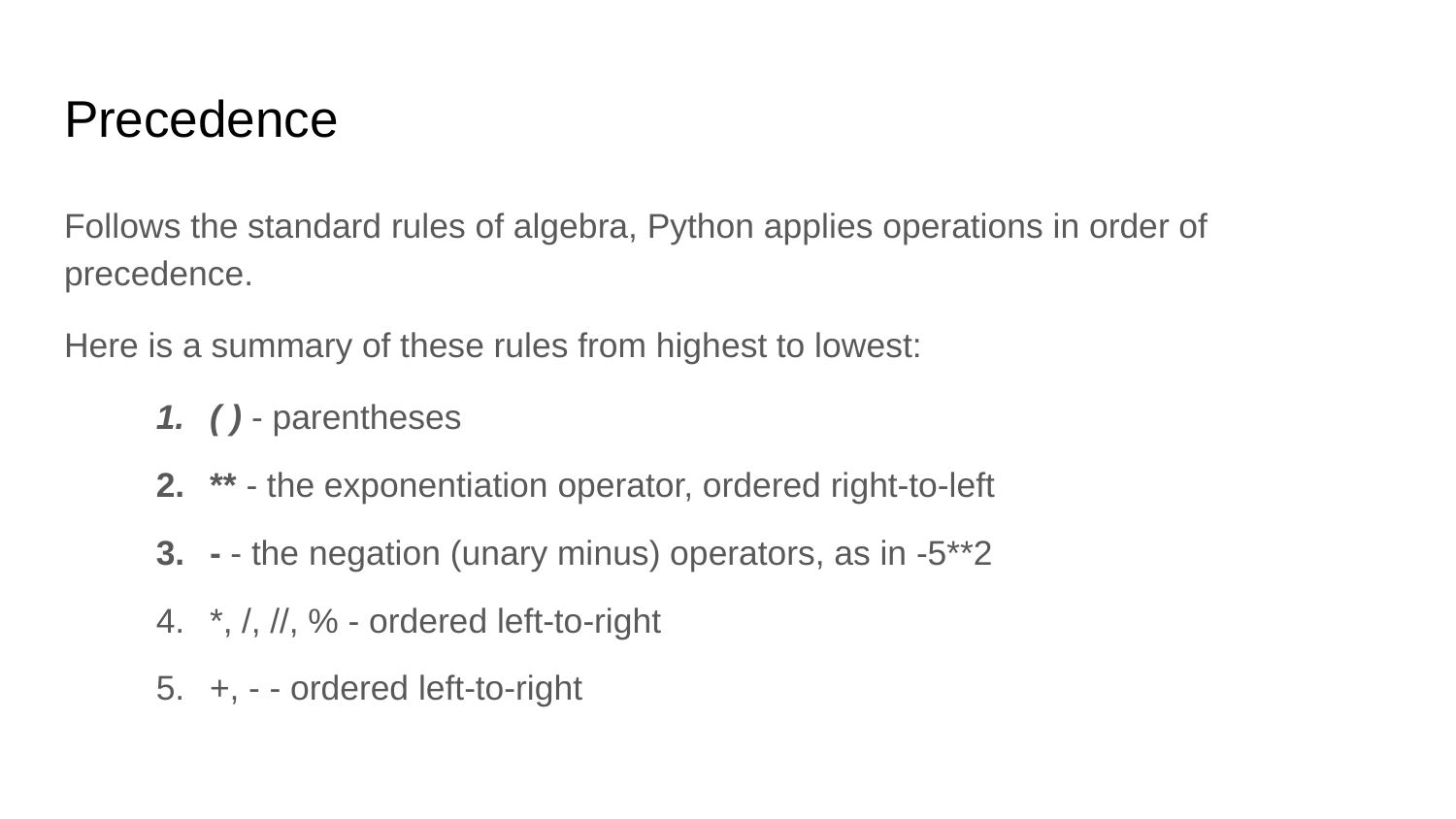

# Precedence
Follows the standard rules of algebra, Python applies operations in order of precedence.
Here is a summary of these rules from highest to lowest:
( ) - parentheses
** - the exponentiation operator, ordered right-to-left
- - the negation (unary minus) operators, as in -5**2
*, /, //, % - ordered left-to-right
+, - - ordered left-to-right